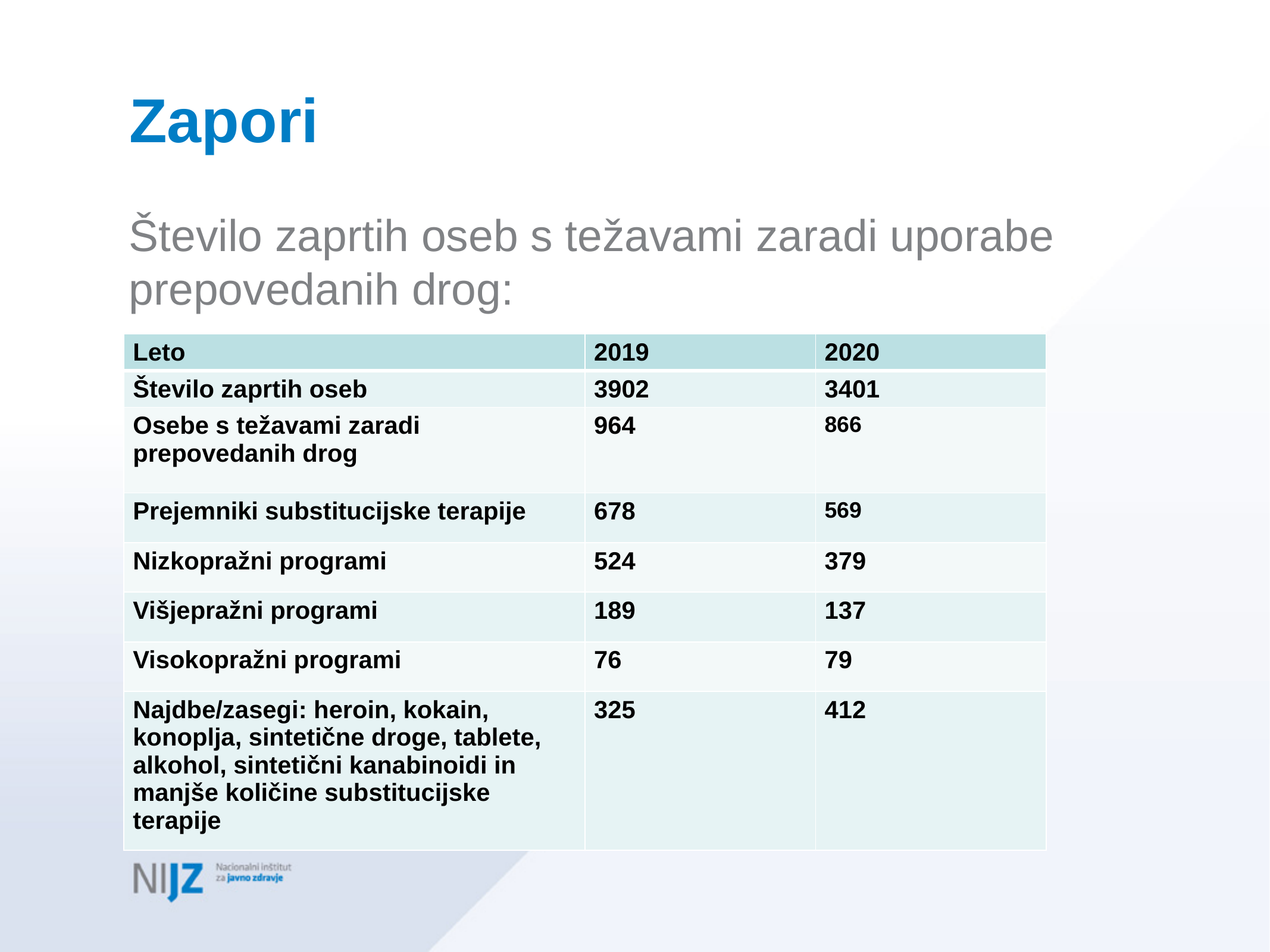

# Zapori
Število zaprtih oseb s težavami zaradi uporabe prepovedanih drog:

| Leto | 2019 | 2020 |
| --- | --- | --- |
| Število zaprtih oseb | 3902 | 3401 |
| Osebe s težavami zaradi prepovedanih drog | 964 | 866 |
| Prejemniki substitucijske terapije | 678 | 569 |
| Nizkopražni programi | 524 | 379 |
| Višjepražni programi | 189 | 137 |
| Visokopražni programi | 76 | 79 |
| Najdbe/zasegi: heroin, kokain, konoplja, sintetične droge, tablete, alkohol, sintetični kanabinoidi in manjše količine substitucijske terapije | 325 | 412 |